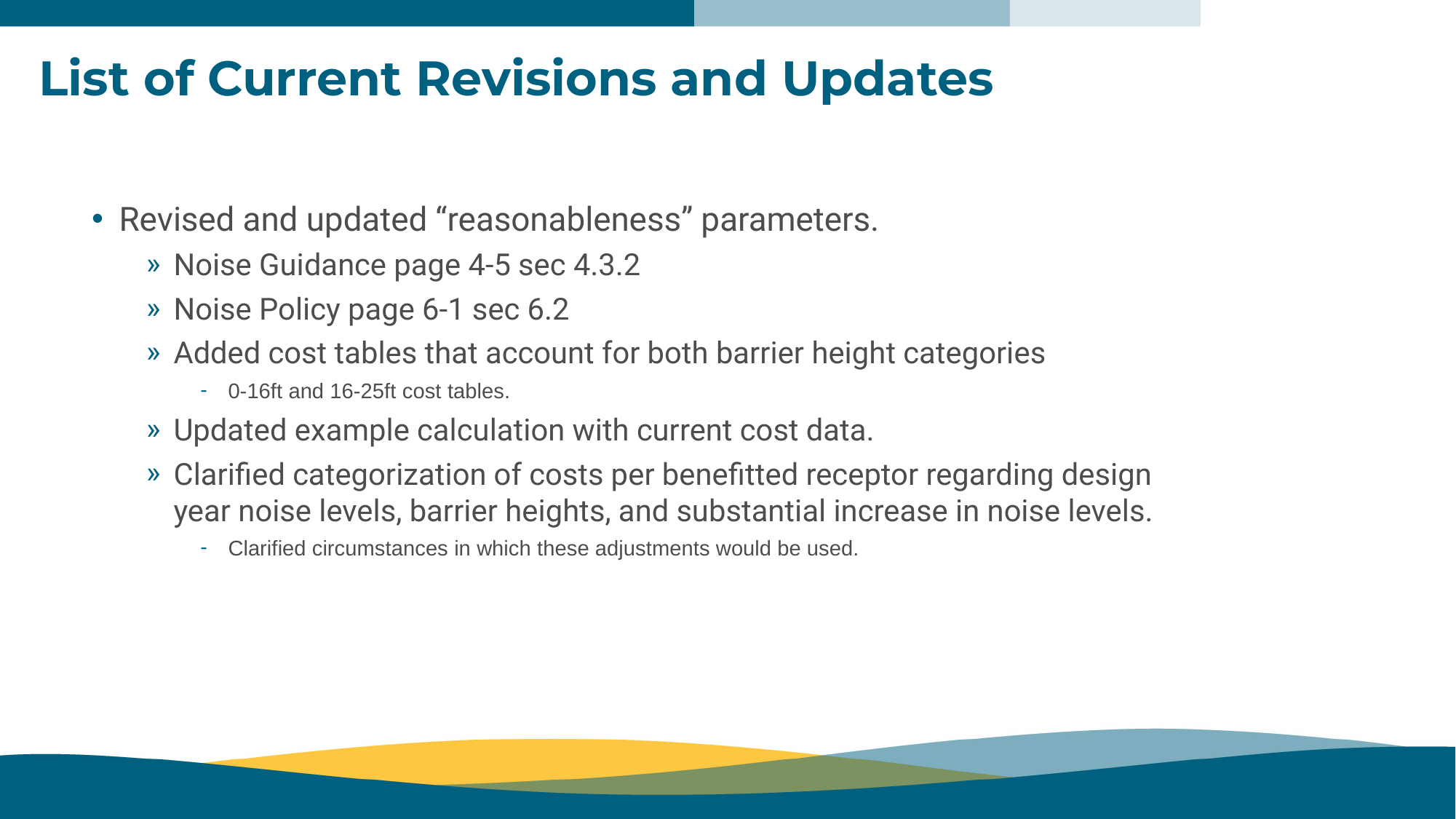

# List of Current Revisions and Updates
Revised and updated “reasonableness” parameters.
Noise Guidance page 4-5 sec 4.3.2
Noise Policy page 6-1 sec 6.2
Added cost tables that account for both barrier height categories
0-16ft and 16-25ft cost tables.
Updated example calculation with current cost data.
Clarified categorization of costs per benefitted receptor regarding design year noise levels, barrier heights, and substantial increase in noise levels.
Clarified circumstances in which these adjustments would be used.